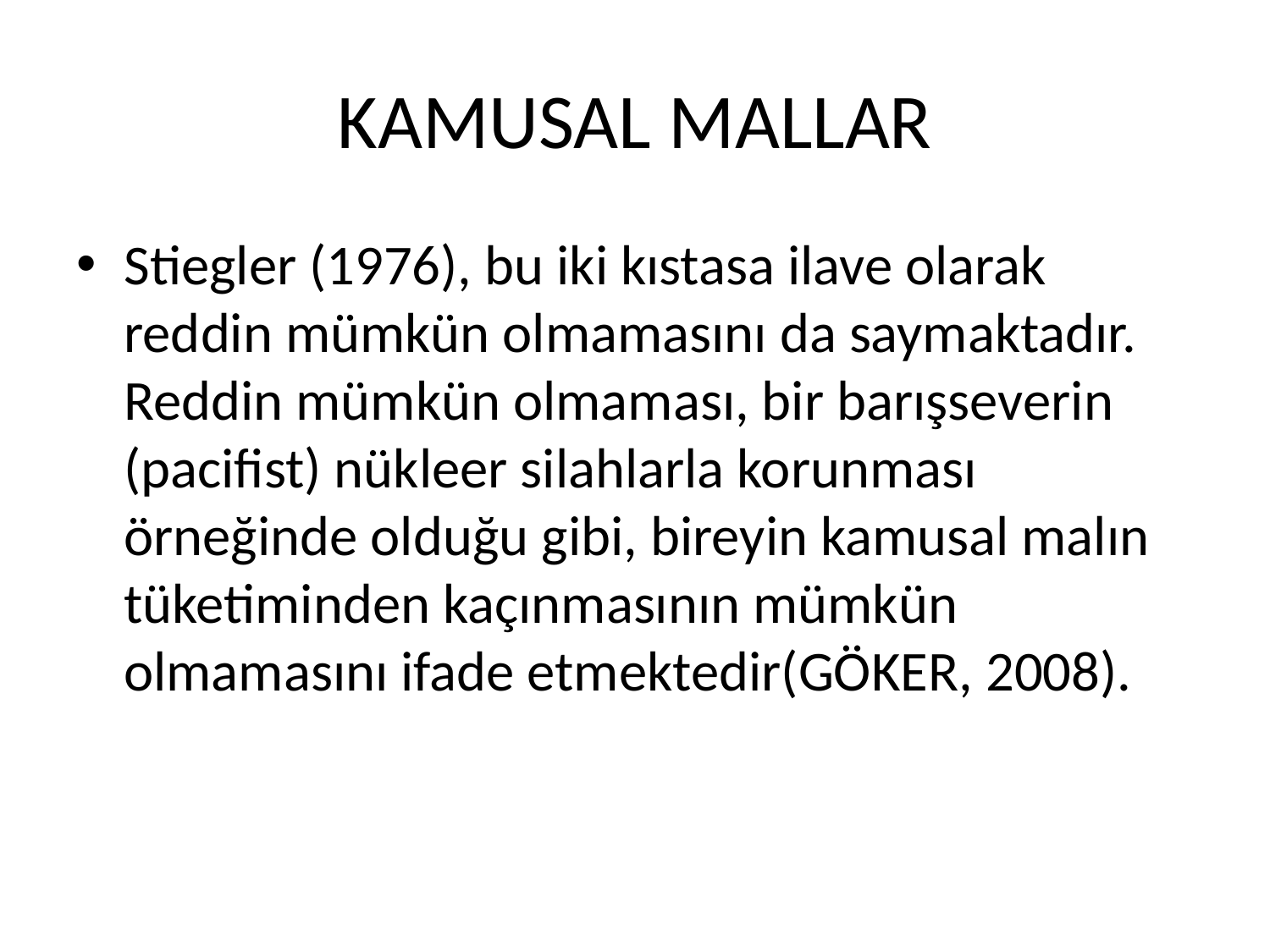

# KAMUSAL MALLAR
Stiegler (1976), bu iki kıstasa ilave olarak reddin mümkün olmamasını da saymaktadır. Reddin mümkün olmaması, bir barışseverin (pacifist) nükleer silahlarla korunması örneğinde olduğu gibi, bireyin kamusal malın tüketiminden kaçınmasının mümkün olmamasını ifade etmektedir(GÖKER, 2008).